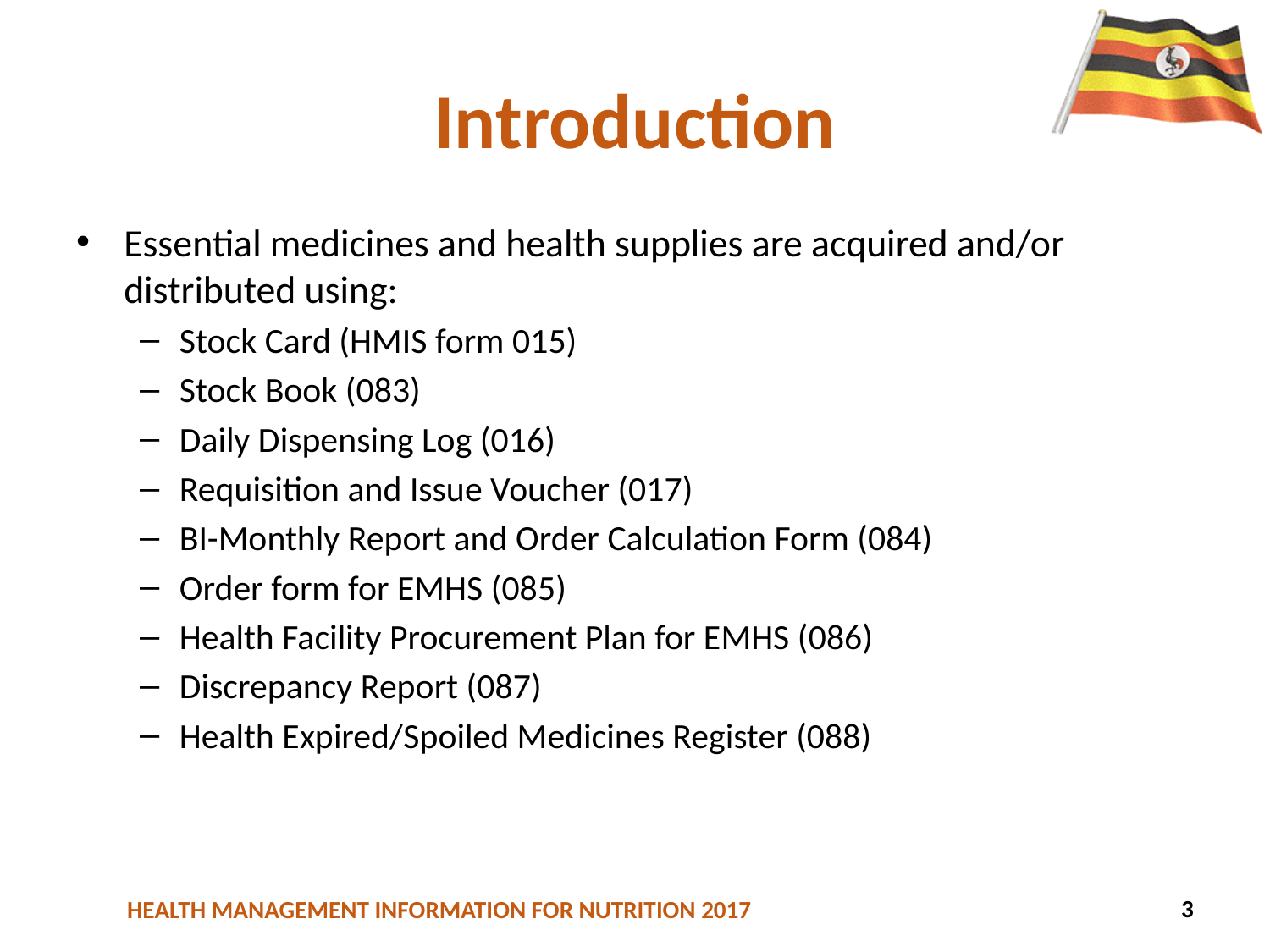

# Introduction
Essential medicines and health supplies are acquired and/or distributed using:
Stock Card (HMIS form 015)
Stock Book (083)
Daily Dispensing Log (016)
Requisition and Issue Voucher (017)
BI-Monthly Report and Order Calculation Form (084)
Order form for EMHS (085)
Health Facility Procurement Plan for EMHS (086)
Discrepancy Report (087)
Health Expired/Spoiled Medicines Register (088)

104
3